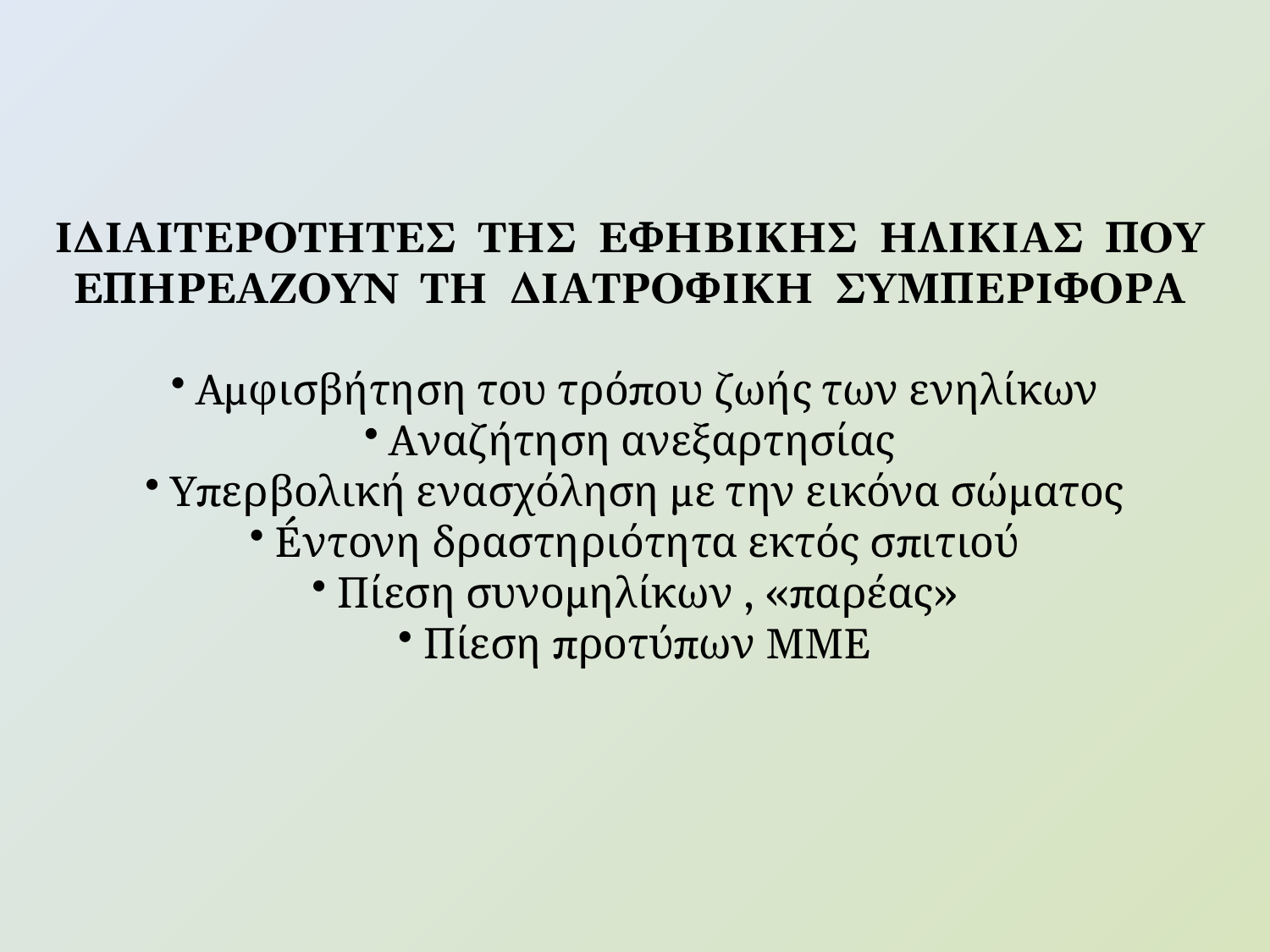

ΙΔΙΑΙΤΕΡΟΤΗΤΕΣ  ΤΗΣ  ΕΦΗΒΙΚΗΣ  ΗΛΙΚΙΑΣ  ΠΟΥ  ΕΠΗΡΕΑΖΟΥΝ  ΤΗ  ΔΙΑΤΡΟΦΙΚΗ  ΣΥΜΠΕΡΙΦΟΡΑ

 Αμφισβήτηση του τρόπου ζωής των ενηλίκων
 Αναζήτηση ανεξαρτησίας
 Υπερβολική ενασχόληση με την εικόνα σώματος
 Έντονη δραστηριότητα εκτός σπιτιού
 Πίεση συνομηλίκων , «παρέας»
 Πίεση προτύπων ΜΜΕ